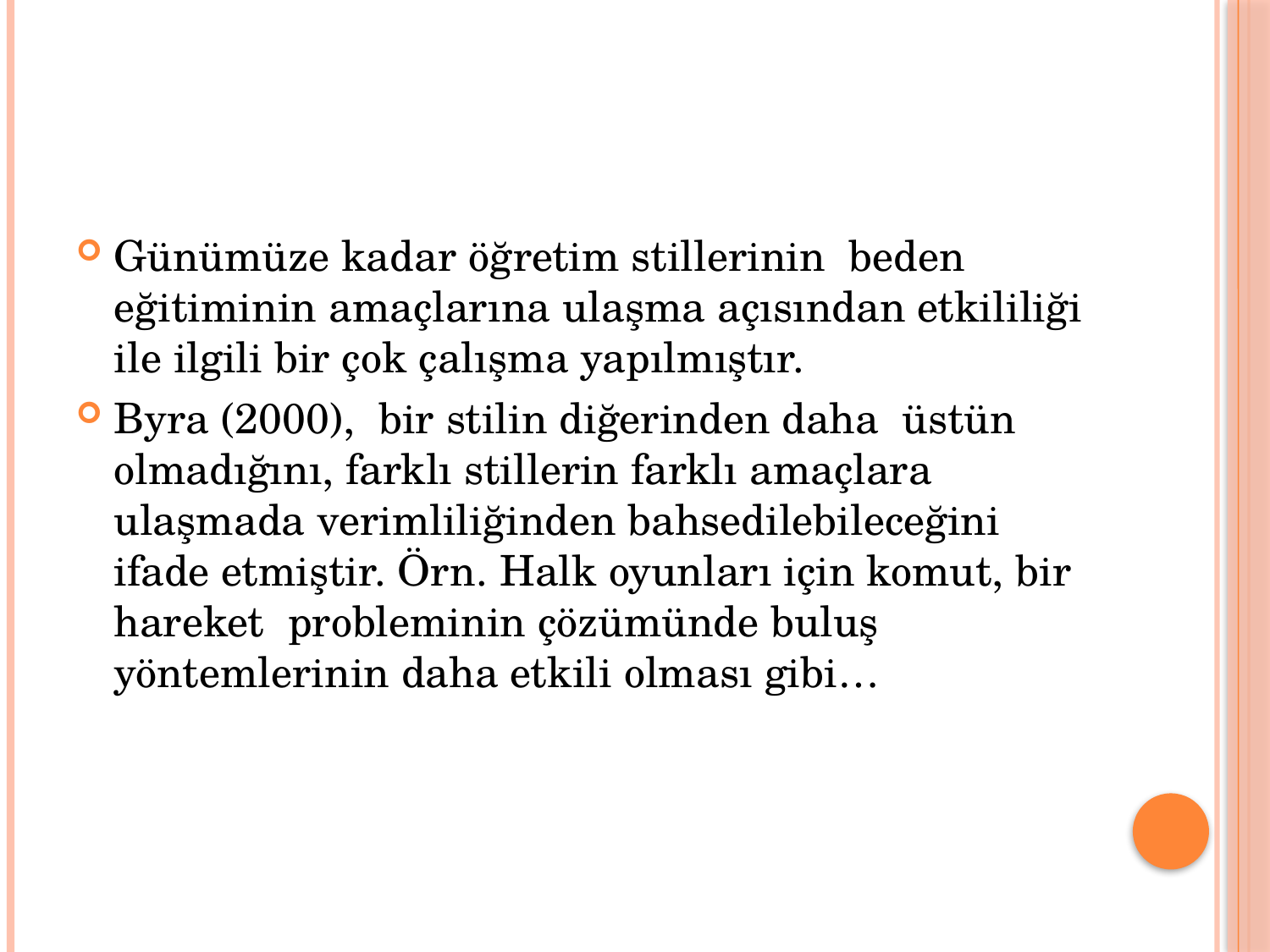

#
Günümüze kadar öğretim stillerinin  beden eğitiminin amaçlarına ulaşma açısından etkililiği ile ilgili bir çok çalışma yapılmıştır.
Byra (2000),  bir stilin diğerinden daha  üstün olmadığını, farklı stillerin farklı amaçlara ulaşmada verimliliğinden bahsedilebileceğini ifade etmiştir. Örn. Halk oyunları için komut, bir hareket  probleminin çözümünde buluş yöntemlerinin daha etkili olması gibi…